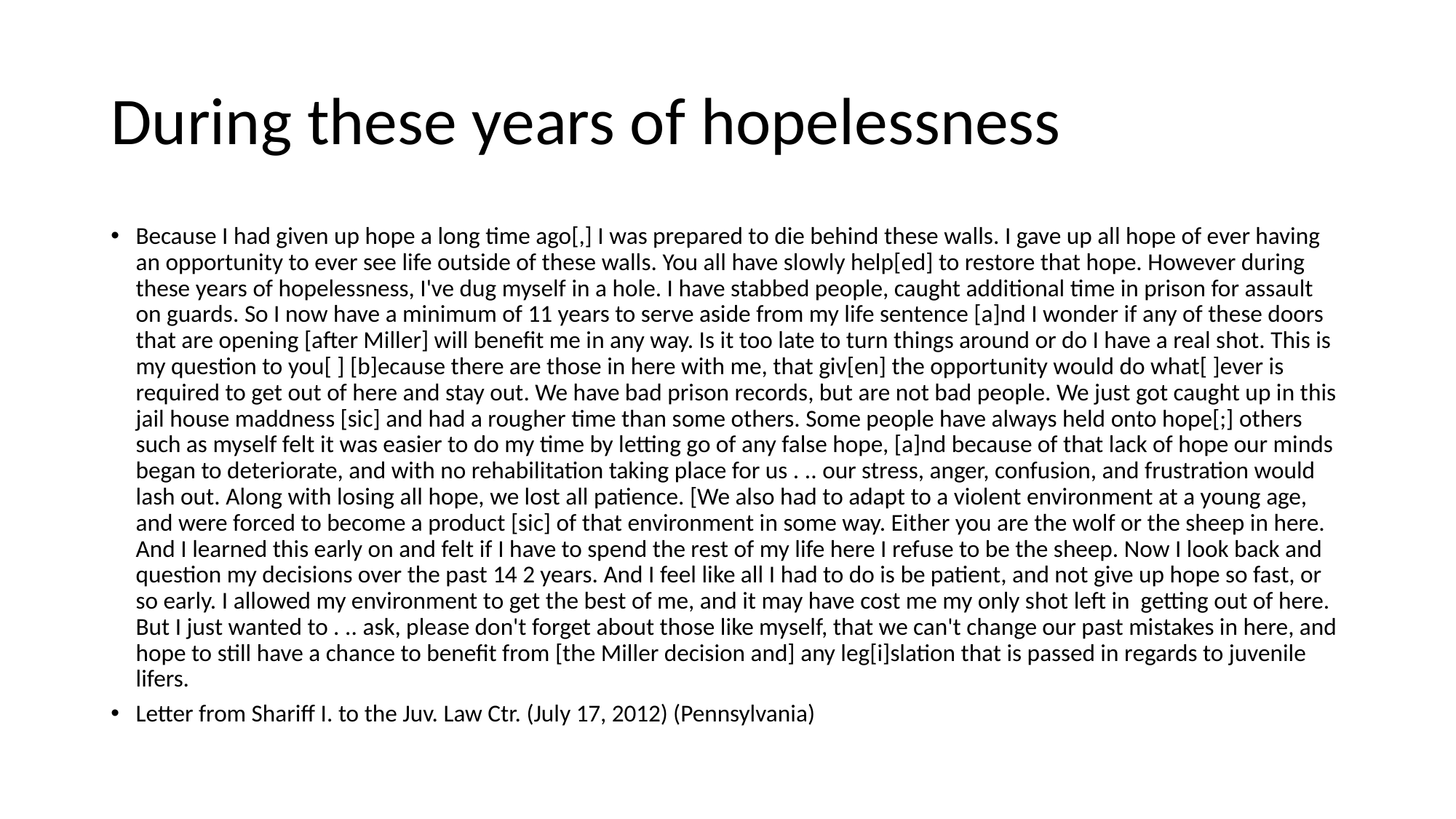

# During these years of hopelessness
Because I had given up hope a long time ago[,] I was prepared to die behind these walls. I gave up all hope of ever having an opportunity to ever see life outside of these walls. You all have slowly help[ed] to restore that hope. However during these years of hopelessness, I've dug myself in a hole. I have stabbed people, caught additional time in prison for assault on guards. So I now have a minimum of 11 years to serve aside from my life sentence [a]nd I wonder if any of these doors that are opening [after Miller] will benefit me in any way. Is it too late to turn things around or do I have a real shot. This is my question to you[ ] [b]ecause there are those in here with me, that giv[en] the opportunity would do what[ ]ever is required to get out of here and stay out. We have bad prison records, but are not bad people. We just got caught up in this jail house maddness [sic] and had a rougher time than some others. Some people have always held onto hope[;] others such as myself felt it was easier to do my time by letting go of any false hope, [a]nd because of that lack of hope our minds began to deteriorate, and with no rehabilitation taking place for us . .. our stress, anger, confusion, and frustration would lash out. Along with losing all hope, we lost all patience. [We also had to adapt to a violent environment at a young age, and were forced to become a product [sic] of that environment in some way. Either you are the wolf or the sheep in here. And I learned this early on and felt if I have to spend the rest of my life here I refuse to be the sheep. Now I look back and question my decisions over the past 14 2 years. And I feel like all I had to do is be patient, and not give up hope so fast, or so early. I allowed my environment to get the best of me, and it may have cost me my only shot left in  getting out of here. But I just wanted to . .. ask, please don't forget about those like myself, that we can't change our past mistakes in here, and hope to still have a chance to benefit from [the Miller decision and] any leg[i]slation that is passed in regards to juvenile lifers.
Letter from Shariff I. to the Juv. Law Ctr. (July 17, 2012) (Pennsylvania)